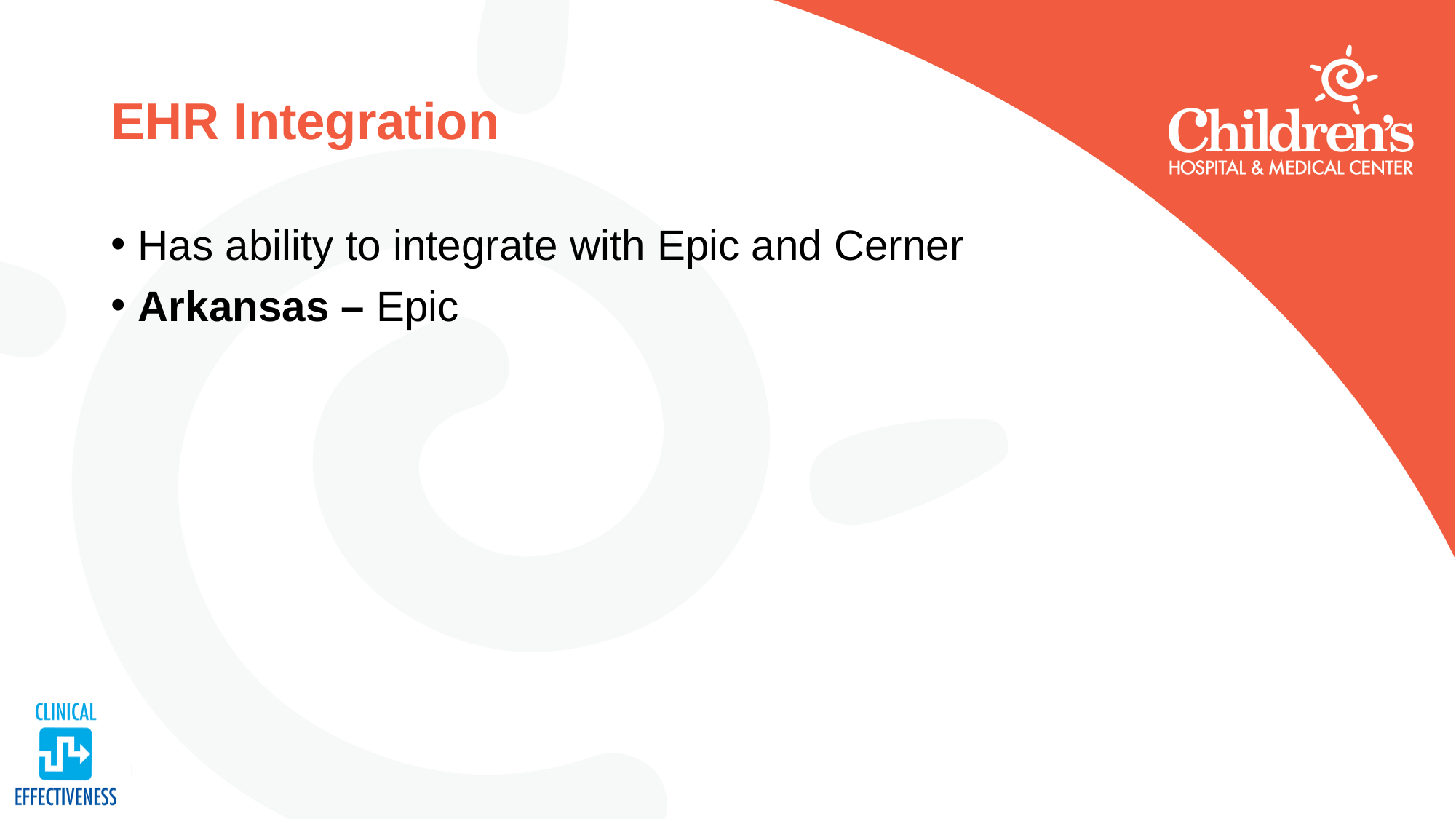

# EHR Integration
Has ability to integrate with Epic and Cerner
Arkansas – Epic